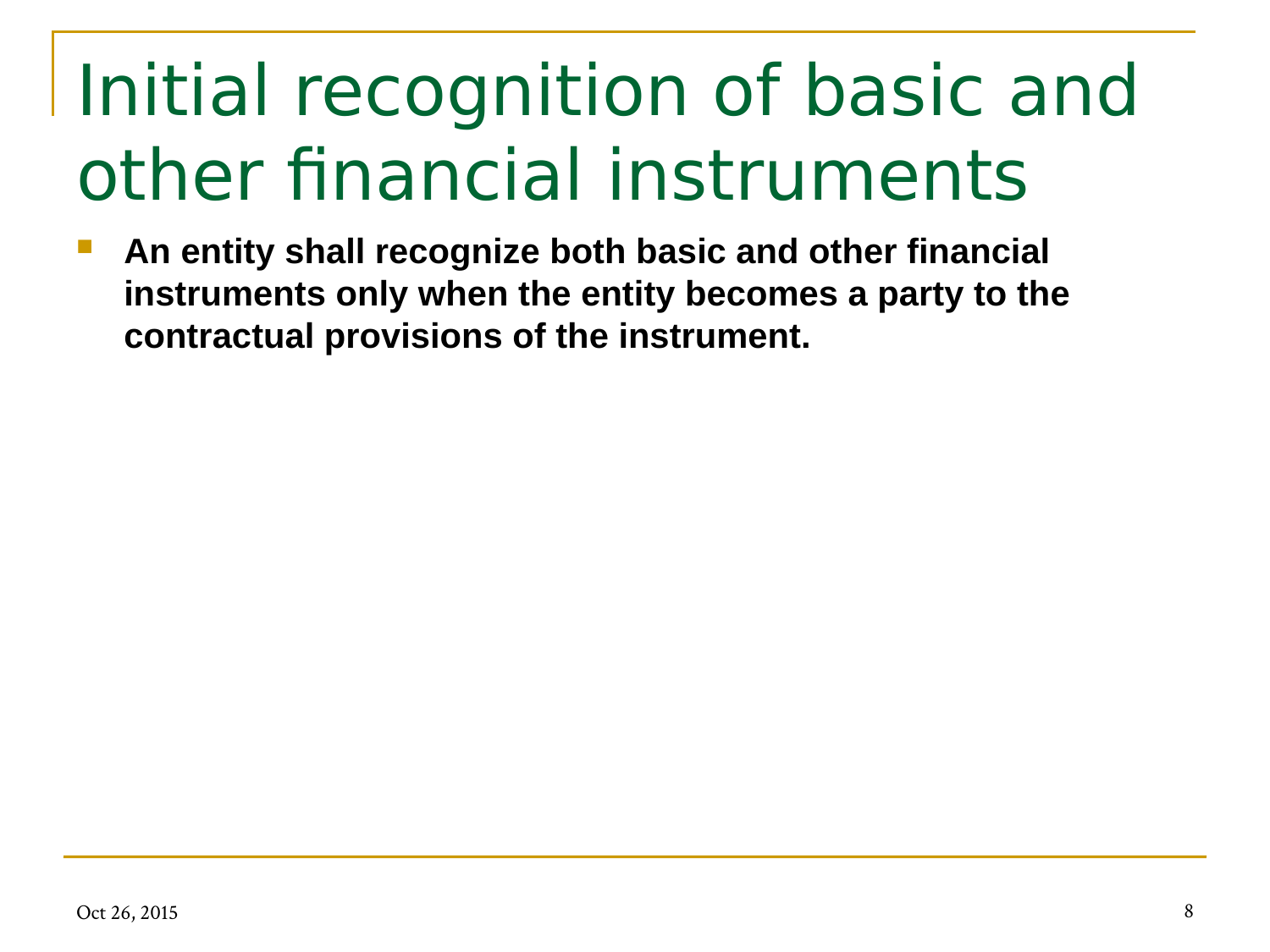

# Initial recognition of basic and other financial instruments
An entity shall recognize both basic and other financial instruments only when the entity becomes a party to the contractual provisions of the instrument.

Oct 26, 2015
8